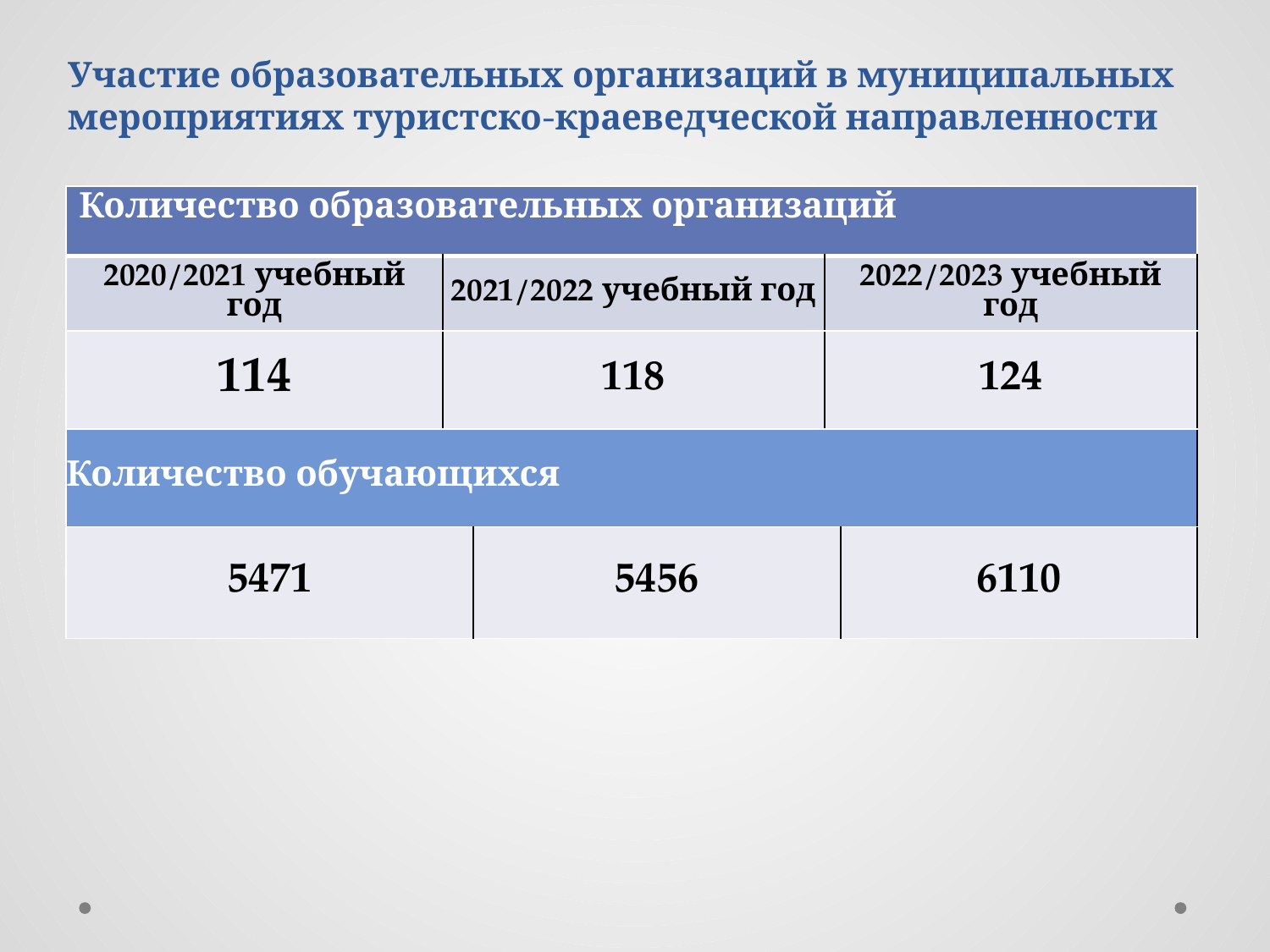

# Участие образовательных организаций в муниципальных мероприятиях туристско-краеведческой направленности
| Количество образовательных организаций |  |  |  |  |
| --- | --- | --- | --- | --- |
| 2020/2021 учебный год | 2021/2022 учебный год |  | 2022/2023 учебный год |  |
| 114 | 118 |  | 124 |  |
| Количество обучающихся |  |  |  |  |
| 5471 |  | 5456 |  | 6110 |